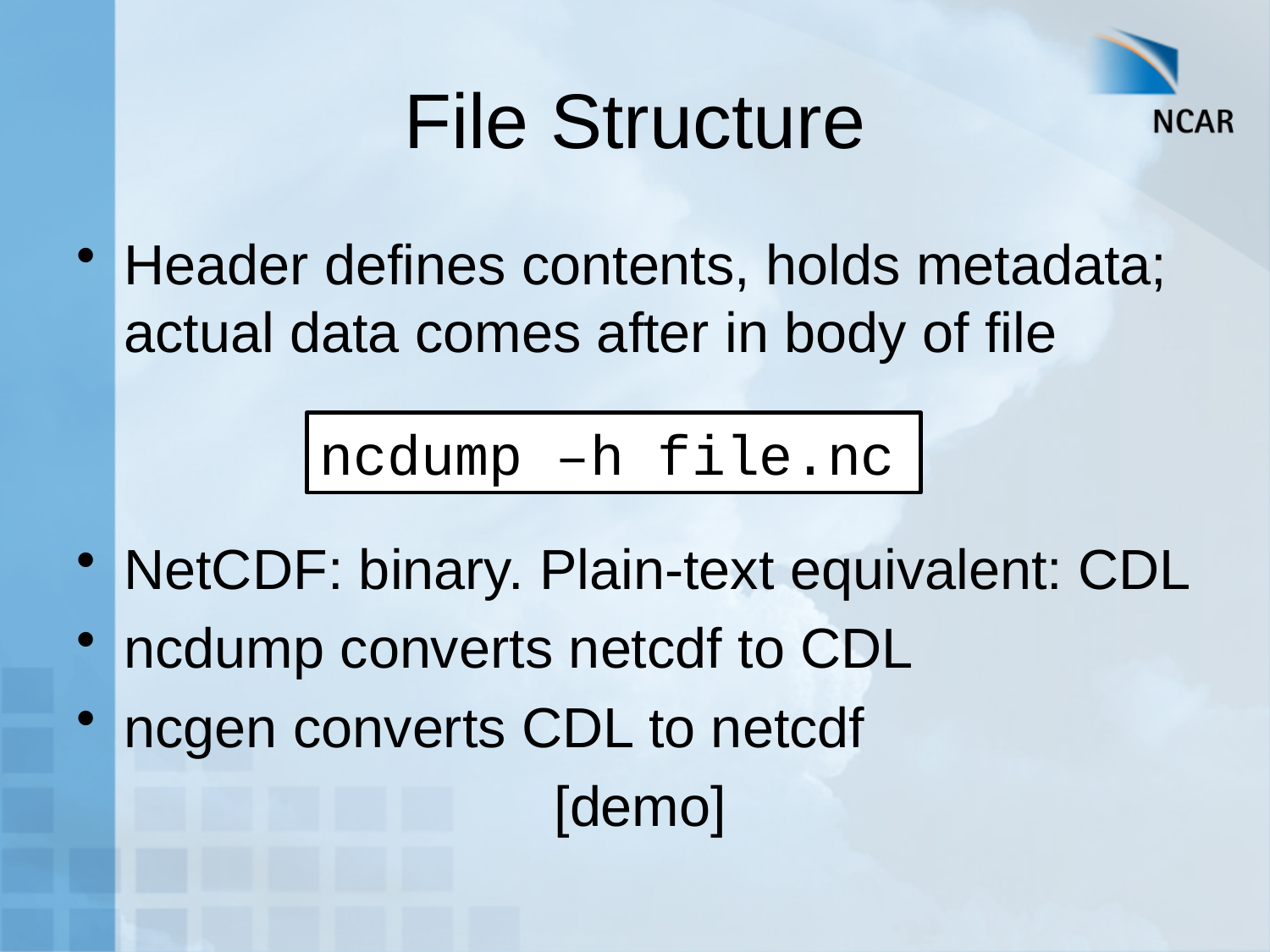

# File Structure
Header defines contents, holds metadata; actual data comes after in body of file

NetCDF: binary. Plain-text equivalent: CDL
ncdump converts netcdf to CDL
ncgen converts CDL to netcdf
[demo]

ncdump –h file.nc